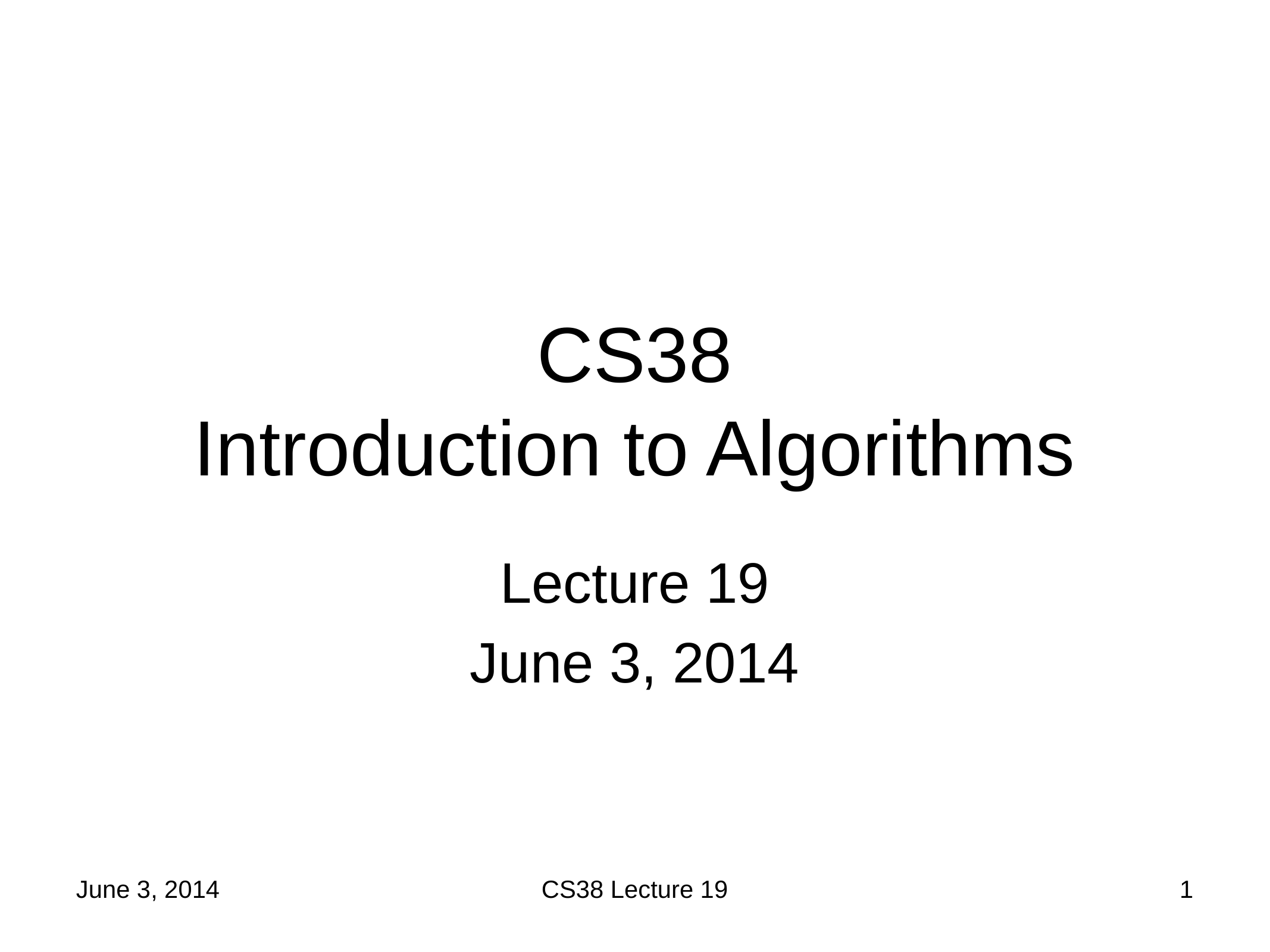

# CS38 Introduction to Algorithms
Lecture 19
June 3, 2014
June 3, 2014
CS38 Lecture 19
1